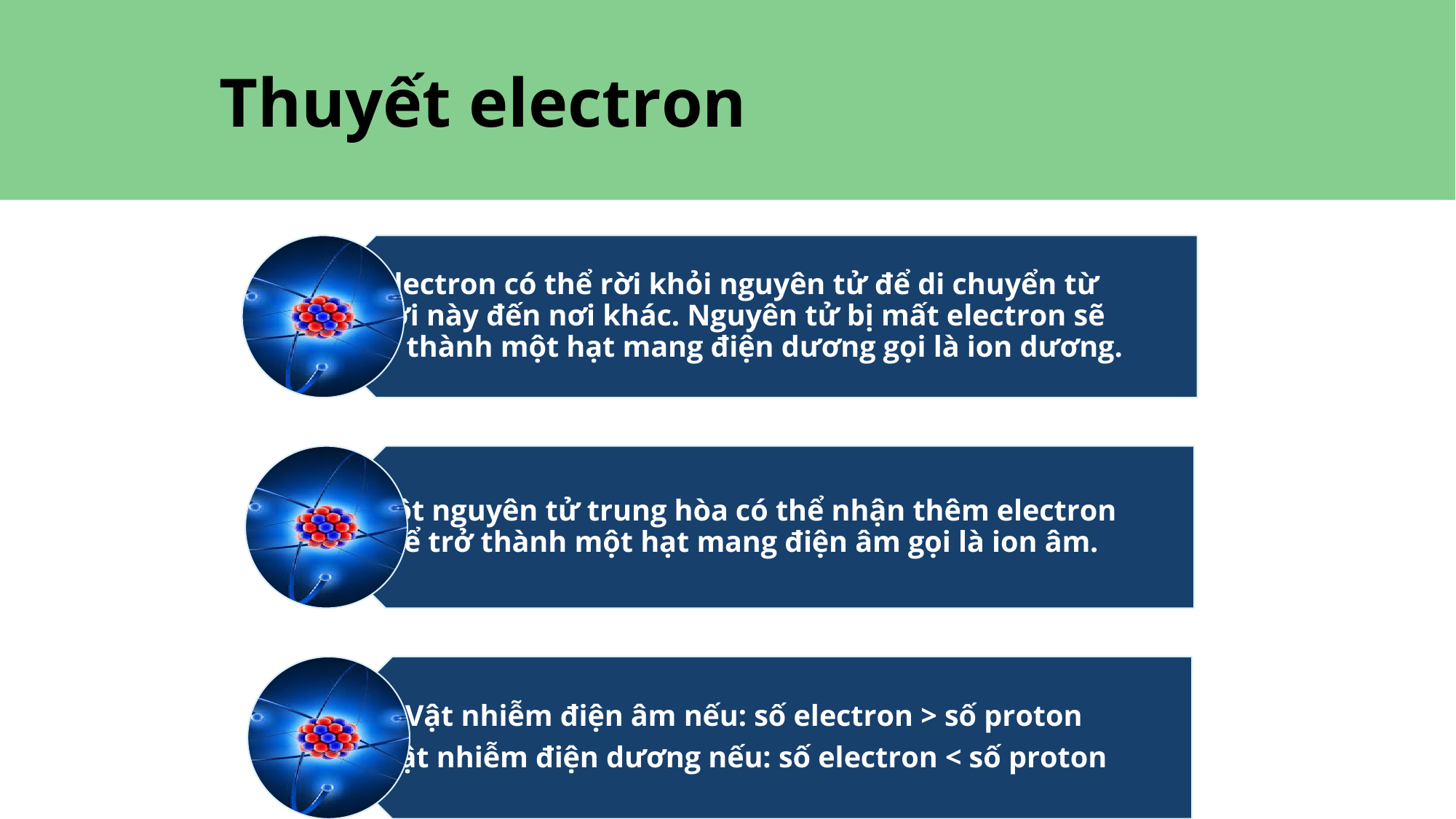

# Thuyết electron
Electron có thể rời khỏi nguyên tử để di chuyển từ nơi này đến nơi khác. Nguyên tử bị mất electron sẽ trở thành một hạt mang điện dương gọi là ion dương.
Một nguyên tử trung hòa có thể nhận thêm electron để trở thành một hạt mang điện âm gọi là ion âm.
Vật nhiễm điện âm nếu: số electron > số proton
Vật nhiễm điện dương nếu: số electron < số proton